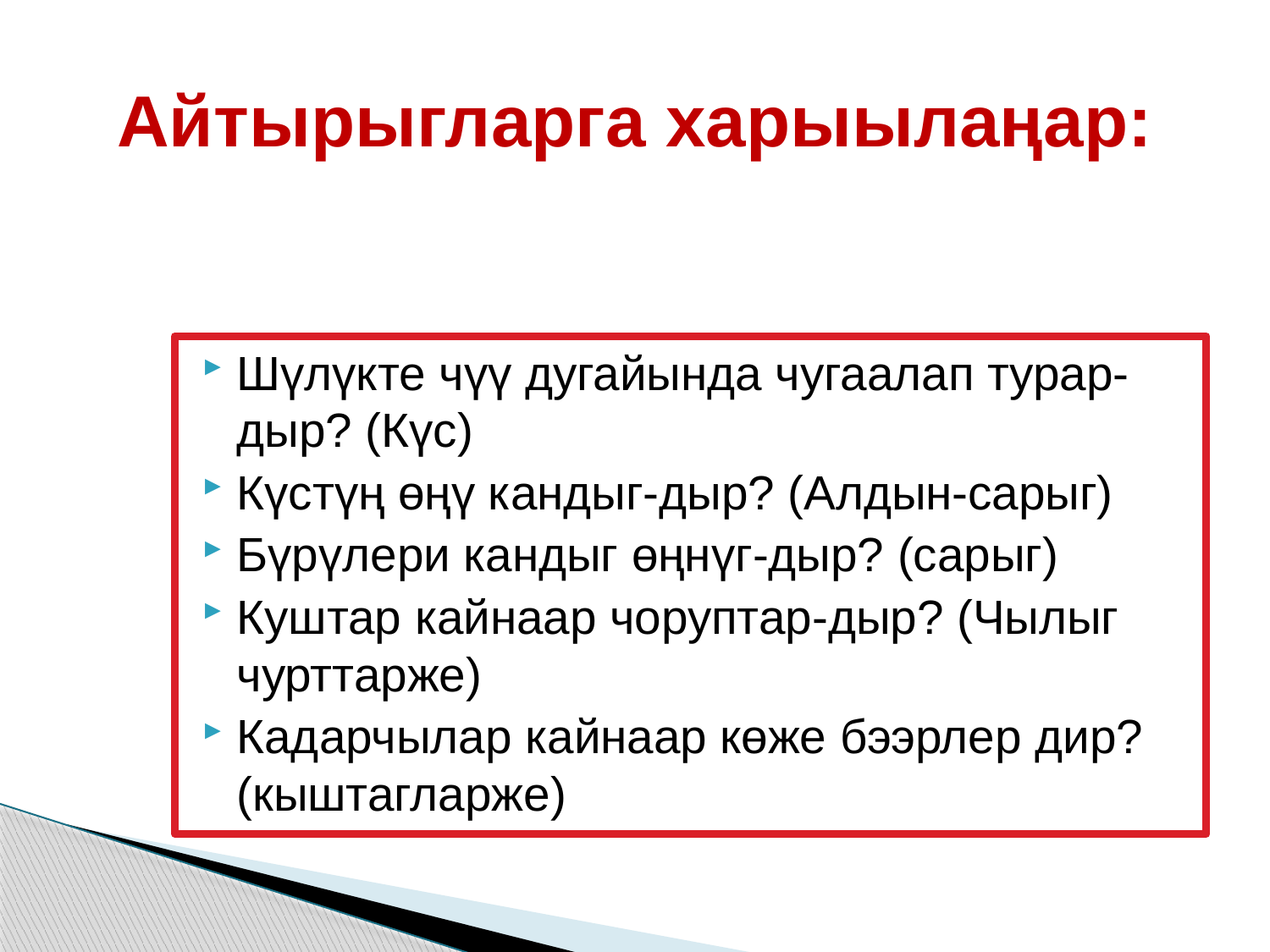

# Айтырыгларга харыылаңар:
Шүлүкте чүү дугайында чугаалап турар-дыр? (Күс)
Күстүң өңү кандыг-дыр? (Алдын-сарыг)
Бүрүлери кандыг өңнүг-дыр? (сарыг)
Куштар кайнаар чоруптар-дыр? (Чылыг чурттарже)
Кадарчылар кайнаар көже бээрлер дир? (кыштагларже)